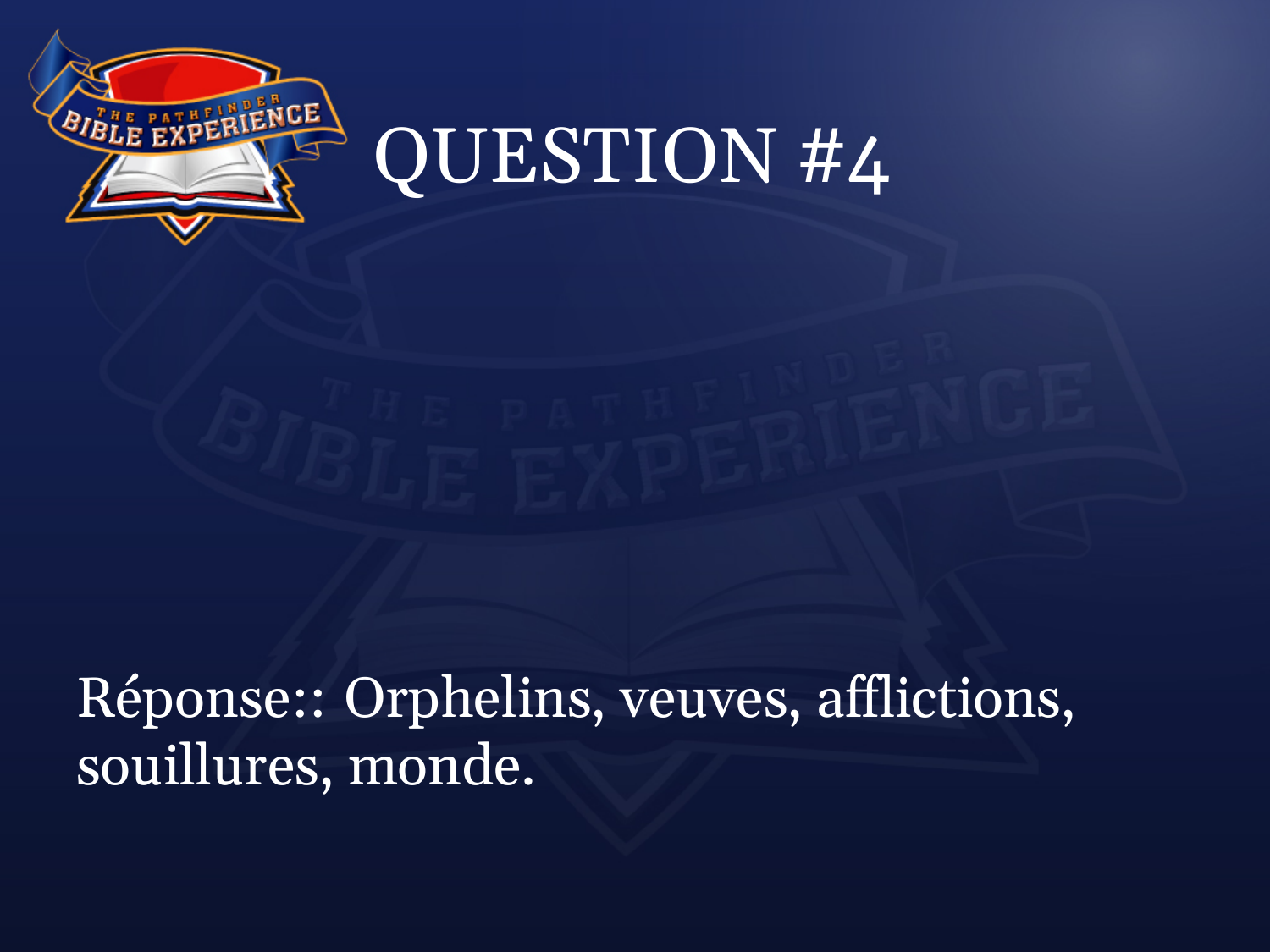

# QUESTION #4

Réponse::	 Orphelins, veuves, afflictions, souillures, monde.